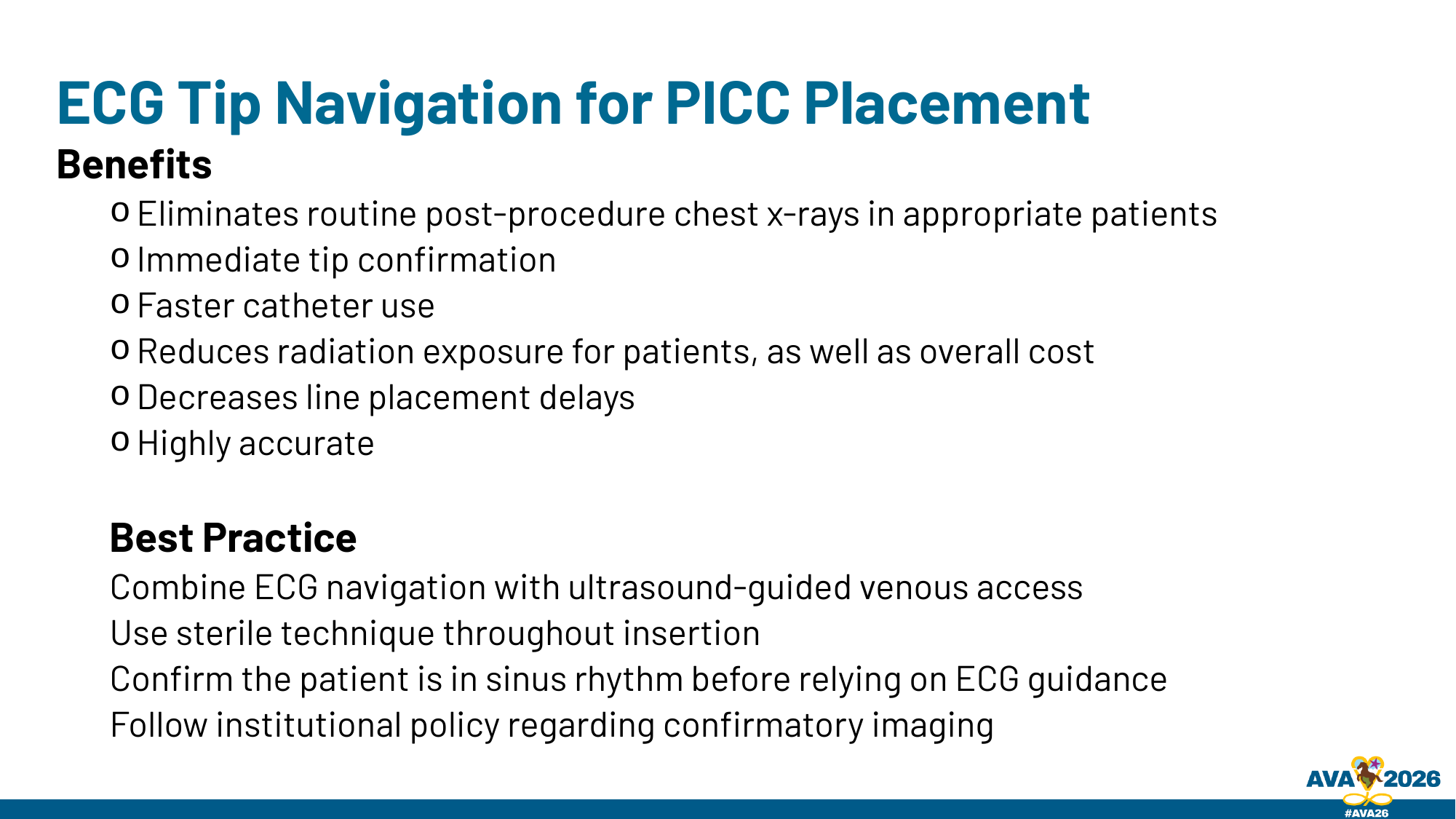

# ECG Tip Navigation for PICC Placement
Benefits
Eliminates routine post-procedure chest x-rays in appropriate patients
Immediate tip confirmation
Faster catheter use
Reduces radiation exposure for patients, as well as overall cost
Decreases line placement delays
Highly accurate

Best Practice
Combine ECG navigation with ultrasound-guided venous access
Use sterile technique throughout insertion
Confirm the patient is in sinus rhythm before relying on ECG guidance
Follow institutional policy regarding confirmatory imaging